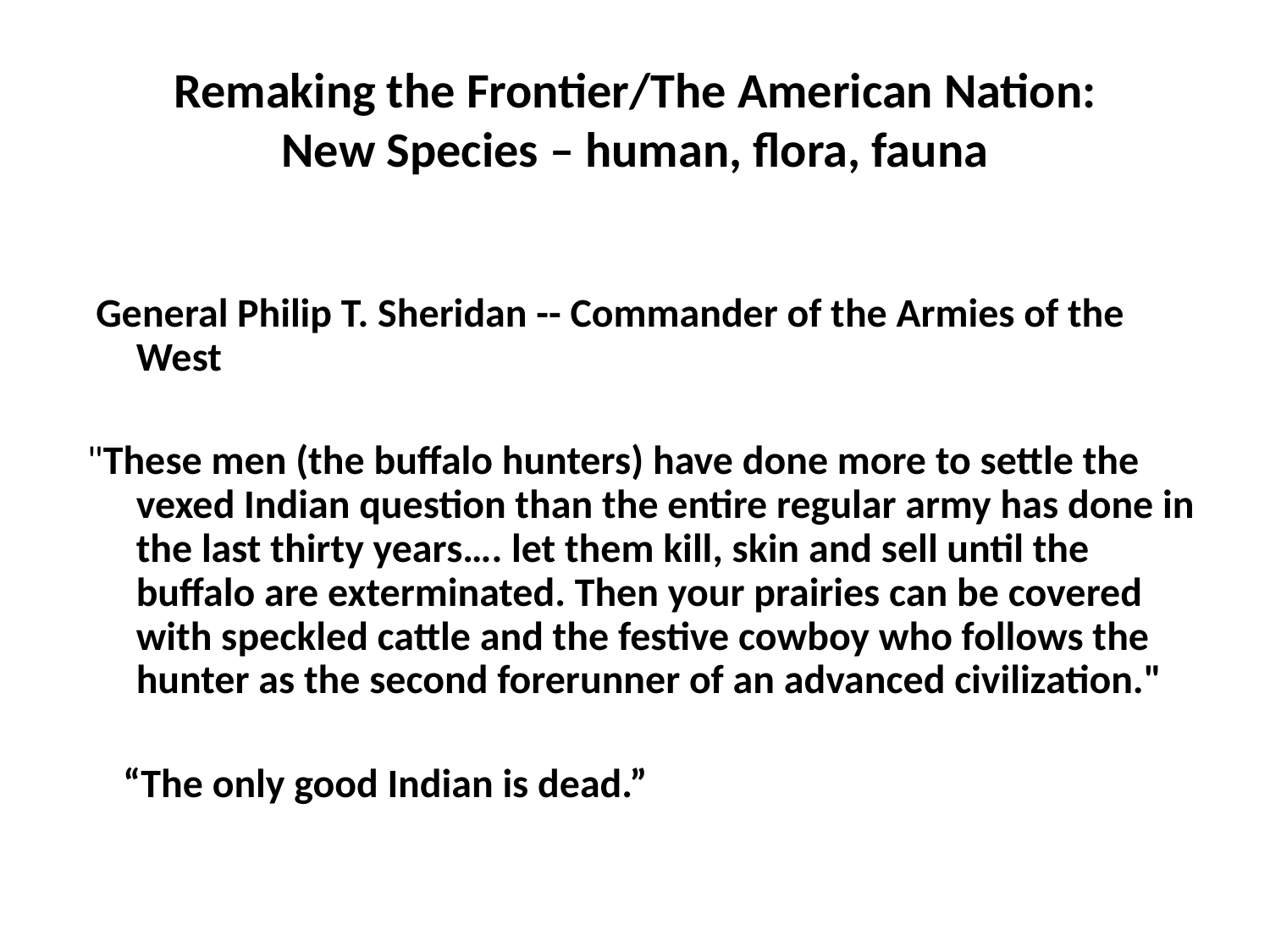

# Remaking the Frontier/The American Nation: New Species – human, flora, fauna
 General Philip T. Sheridan -- Commander of the Armies of the West

"These men (the buffalo hunters) have done more to settle the vexed Indian question than the entire regular army has done in the last thirty years…. let them kill, skin and sell until the buffalo are exterminated. Then your prairies can be covered with speckled cattle and the festive cowboy who follows the hunter as the second forerunner of an advanced civilization."

    “The only good Indian is dead.”